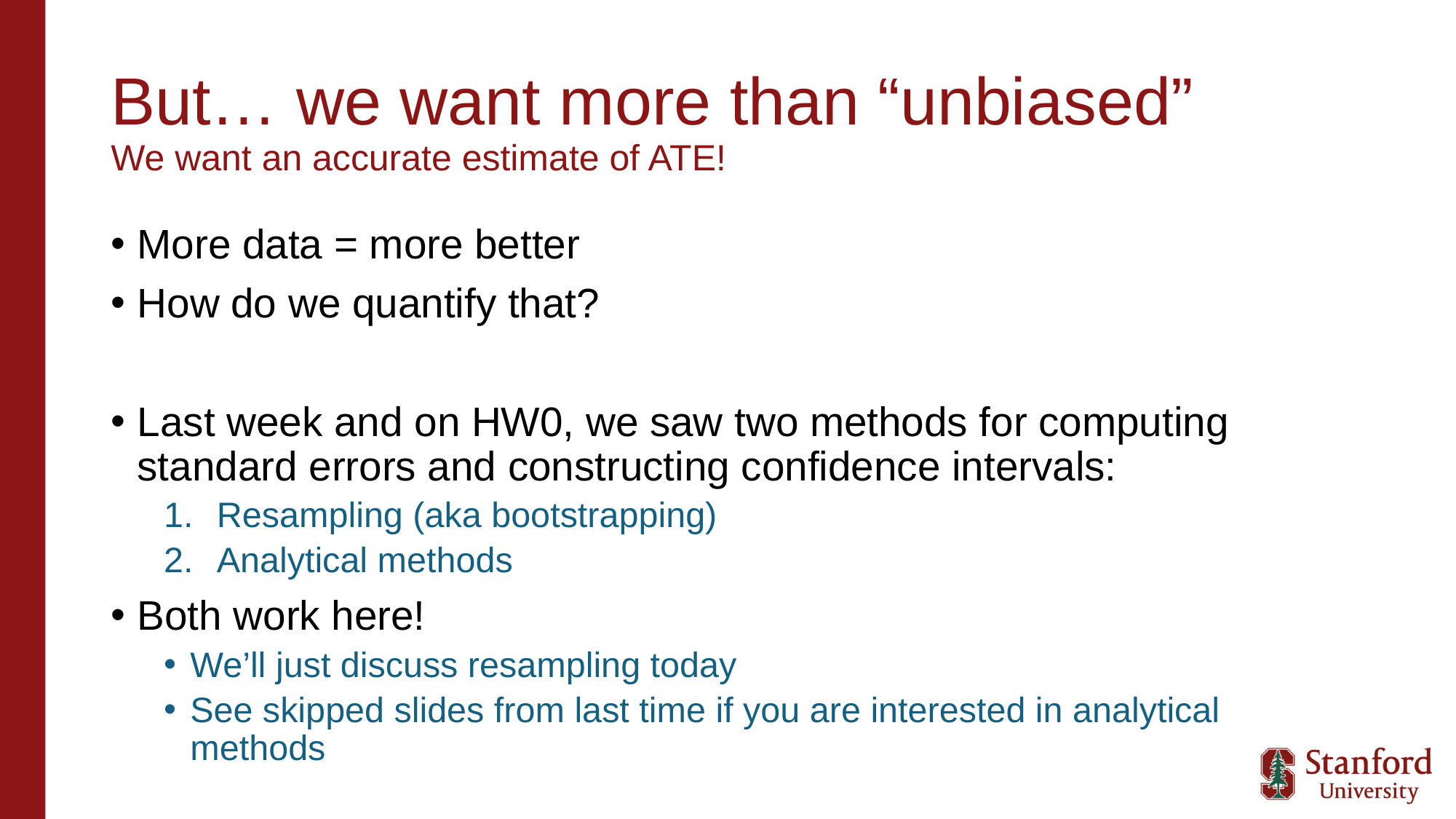

# But… we want more than “unbiased” We want an accurate estimate of ATE!
More data = more better
How do we quantify that?

Last week and on HW0, we saw two methods for computing standard errors and constructing confidence intervals:
Resampling (aka bootstrapping)
Analytical methods
Both work here!
We’ll just discuss resampling today
See skipped slides from last time if you are interested in analytical methods